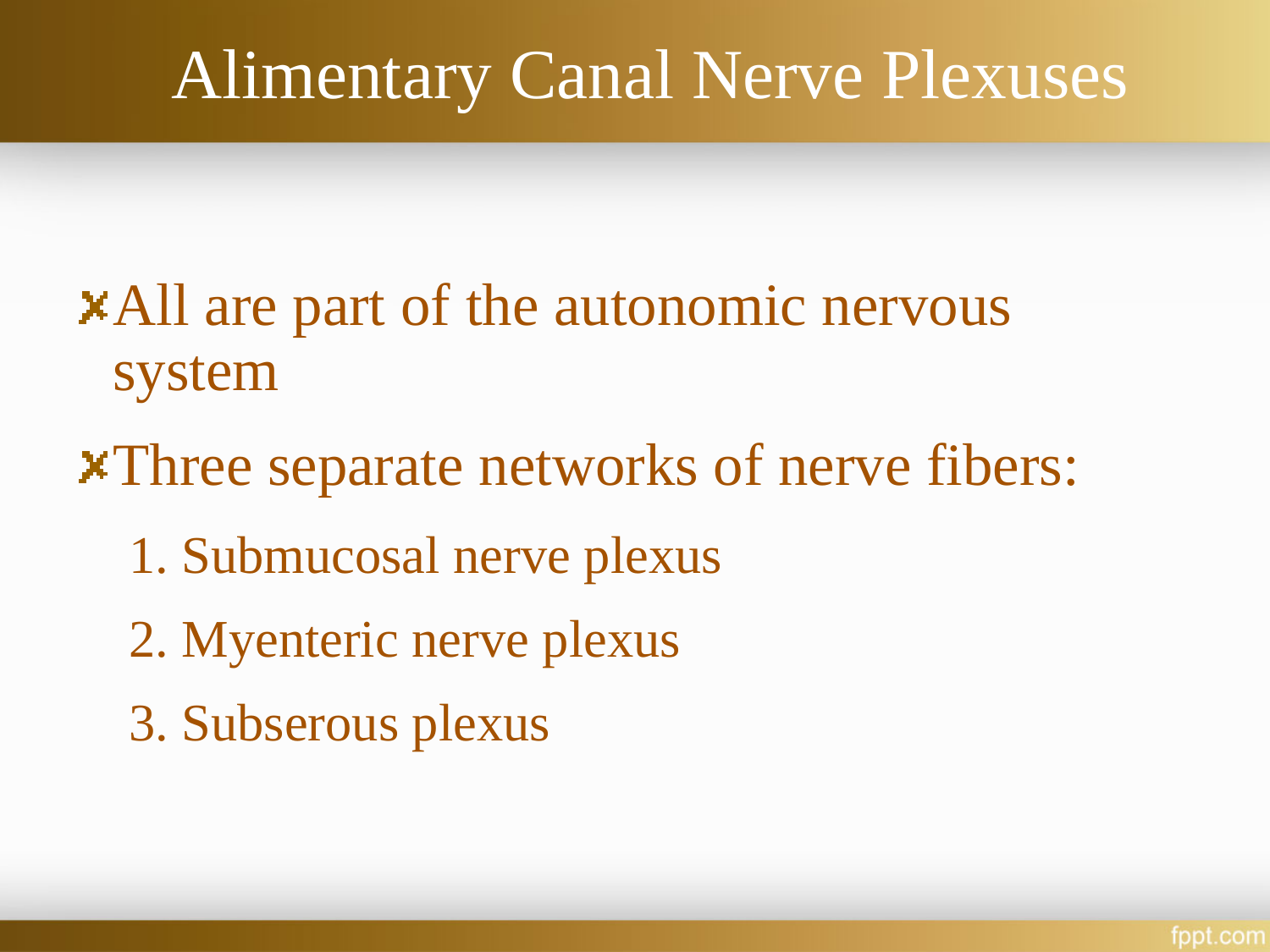

Alimentary Canal Nerve Plexuses
All are part of the autonomic nervous system
Three separate networks of nerve fibers:
1. Submucosal nerve plexus
2. Myenteric nerve plexus
3. Subserous plexus